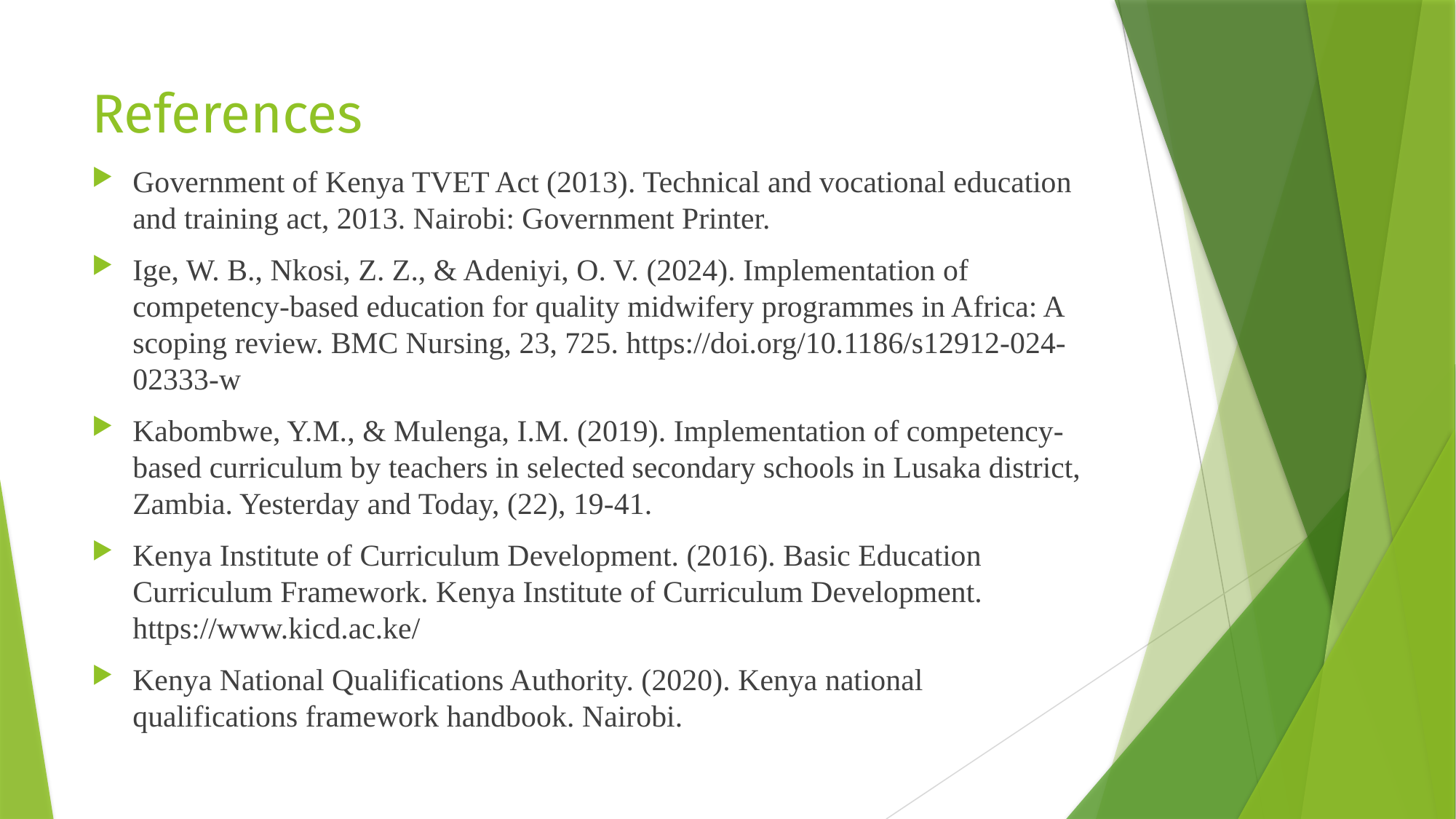

# References
Government of Kenya TVET Act (2013). Technical and vocational education and training act, 2013. Nairobi: Government Printer.
Ige, W. B., Nkosi, Z. Z., & Adeniyi, O. V. (2024). Implementation of competency-based education for quality midwifery programmes in Africa: A scoping review. BMC Nursing, 23, 725. https://doi.org/10.1186/s12912-024-02333-w
Kabombwe, Y.M., & Mulenga, I.M. (2019). Implementation of competency-based curriculum by teachers in selected secondary schools in Lusaka district, Zambia. Yesterday and Today, (22), 19-41.
Kenya Institute of Curriculum Development. (2016). Basic Education Curriculum Framework. Kenya Institute of Curriculum Development. https://www.kicd.ac.ke/
Kenya National Qualifications Authority. (2020). Kenya national qualifications framework handbook. Nairobi.